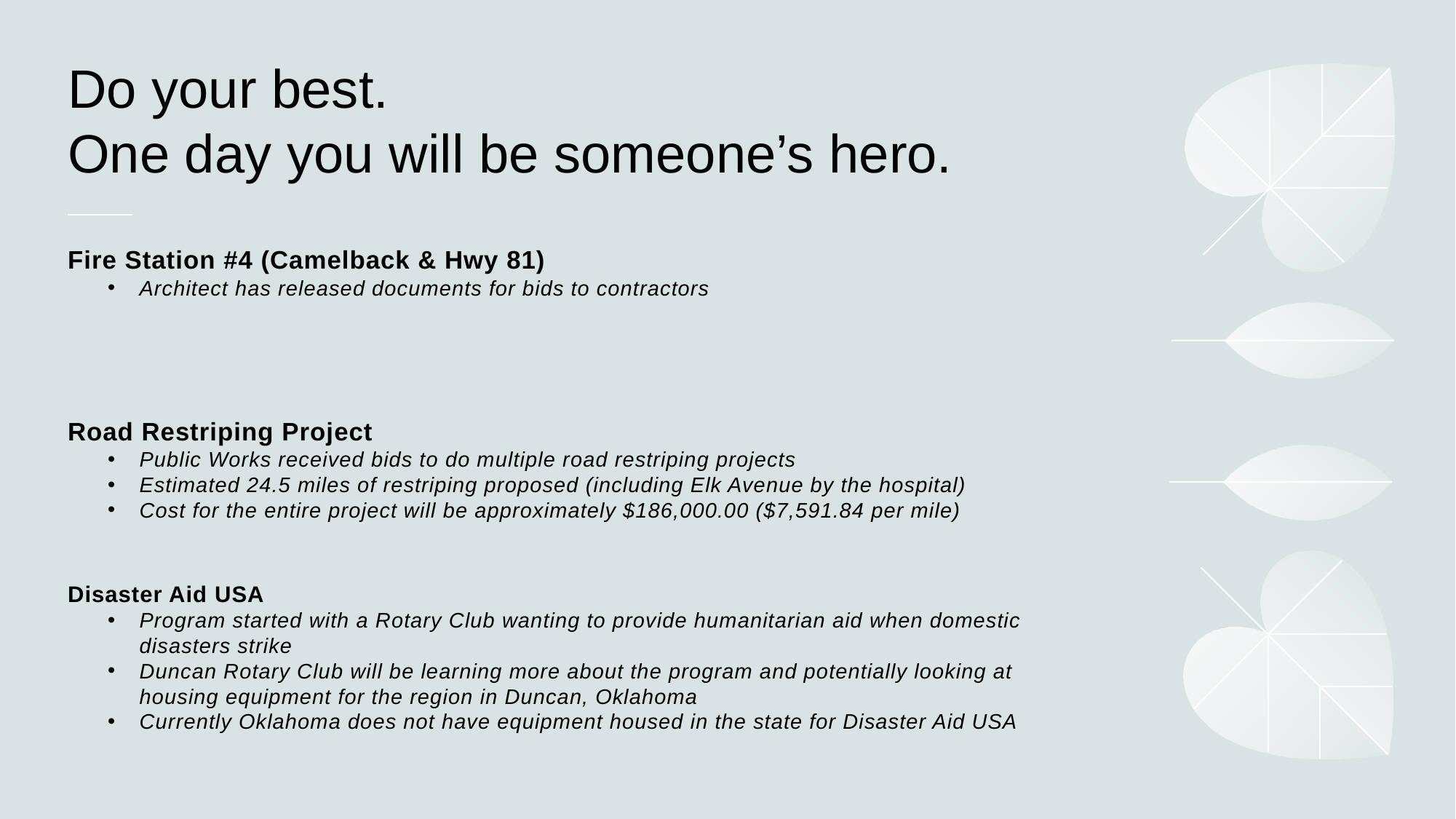

# Do your best. One day you will be someone’s hero.
Fire Station #4 (Camelback & Hwy 81)
Architect has released documents for bids to contractors

Road Restriping Project
Public Works received bids to do multiple road restriping projects
Estimated 24.5 miles of restriping proposed (including Elk Avenue by the hospital)
Cost for the entire project will be approximately $186,000.00 ($7,591.84 per mile)

Disaster Aid USA
Program started with a Rotary Club wanting to provide humanitarian aid when domestic disasters strike
Duncan Rotary Club will be learning more about the program and potentially looking at housing equipment for the region in Duncan, Oklahoma
Currently Oklahoma does not have equipment housed in the state for Disaster Aid USA